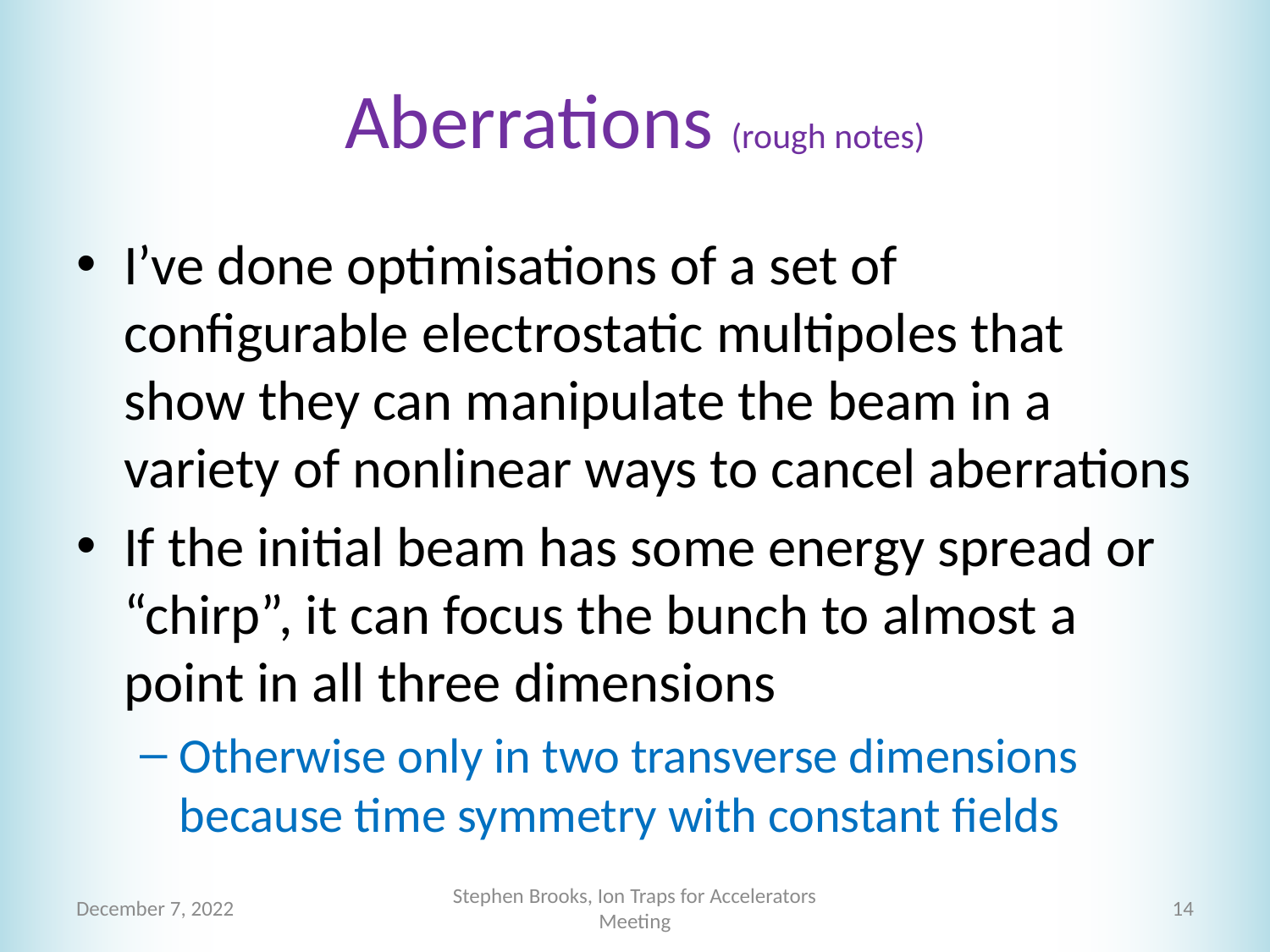

# Aberrations (rough notes)
I’ve done optimisations of a set of configurable electrostatic multipoles that show they can manipulate the beam in a variety of nonlinear ways to cancel aberrations
If the initial beam has some energy spread or “chirp”, it can focus the bunch to almost a point in all three dimensions
Otherwise only in two transverse dimensions because time symmetry with constant fields
December 7, 2022
Stephen Brooks, Ion Traps for Accelerators Meeting
14